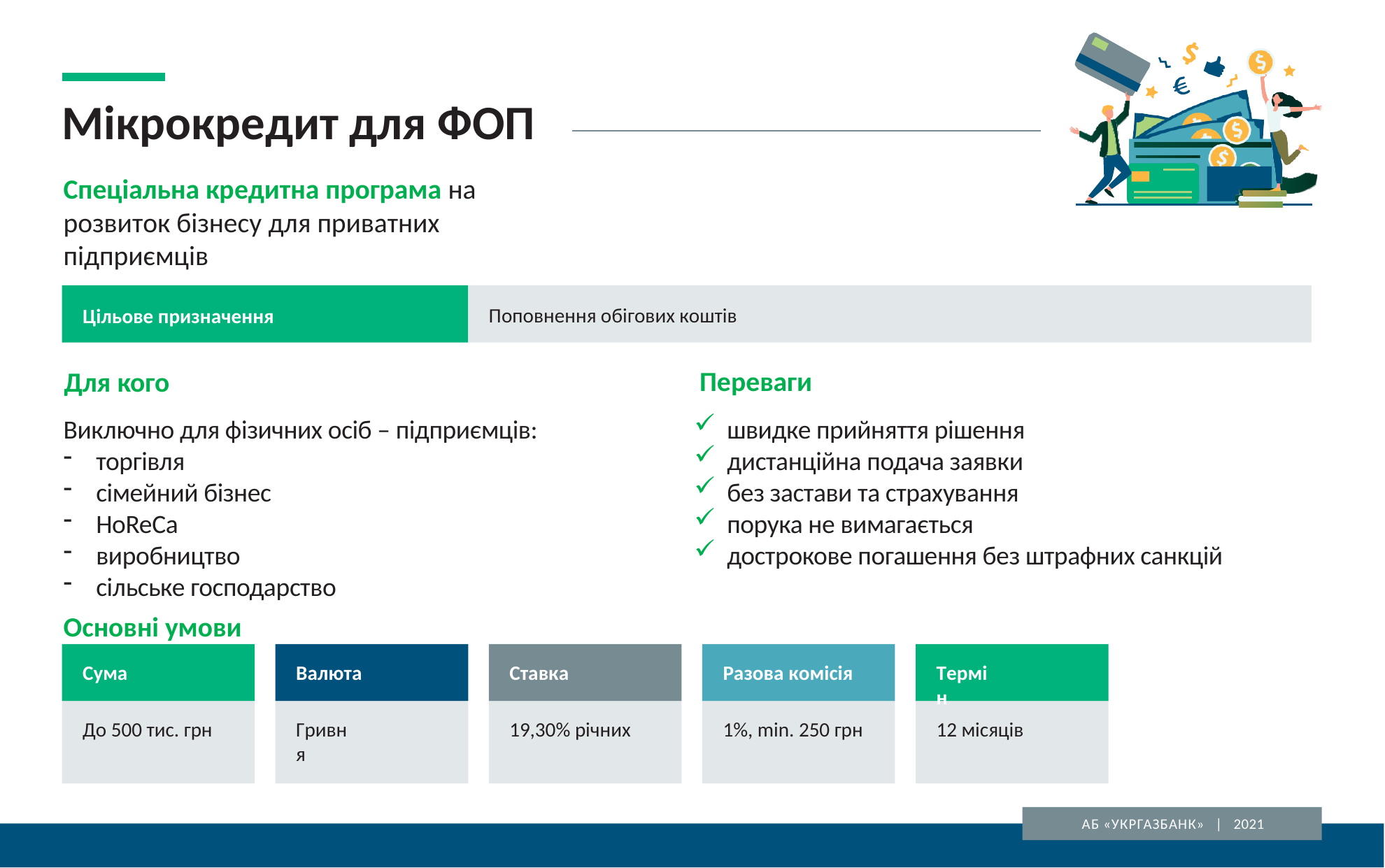

# Мікрокредит для ФОП

Спеціальна кредитна програма на розвиток бізнесу для приватних підприємців

Поповнення обігових коштів
Цільове призначення
Переваги
Для кого
Виключно для фізичних осіб – підприємців:
торгівля
сімейний бізнес
HoReCa
виробництво
сільське господарство

швидке прийняття рішення
дистанційна подача заявки
без застави та страхування
порука не вимагається
дострокове погашення без штрафних санкцій
Форма видачі
Основні умови

Сума
Валюта
Ставка
Разова комісія
Термін

До 500 тис. грн
Гривня
19,30% річних
1%, min. 250 грн
12 місяців

АБ «УКРГАЗБАНК»   |   2021